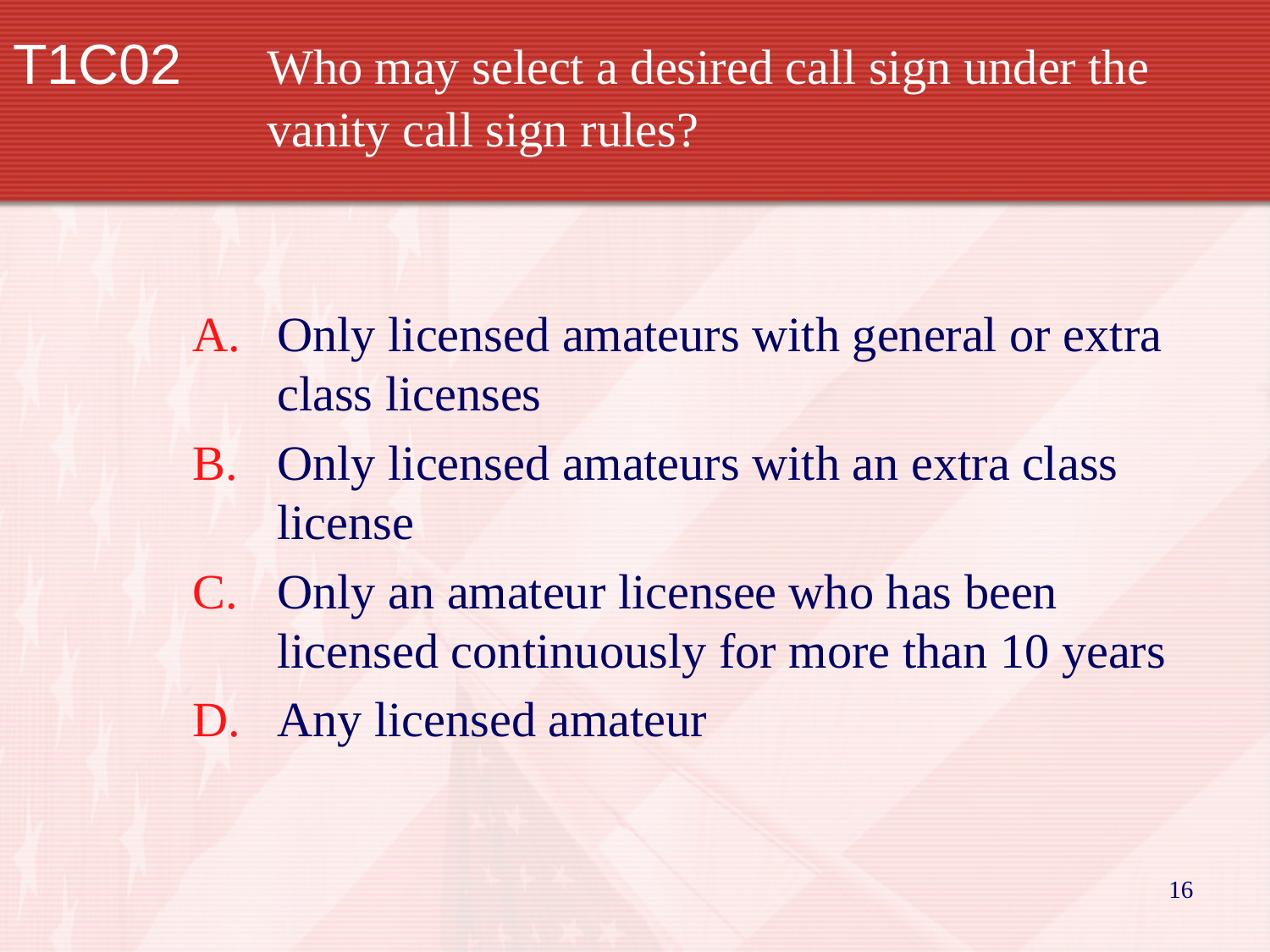

T1C02 	Who may select a desired call sign under the 		vanity call sign rules?
Only licensed amateurs with general or extra class licenses
Only licensed amateurs with an extra class license
Only an amateur licensee who has been licensed continuously for more than 10 years
Any licensed amateur
16